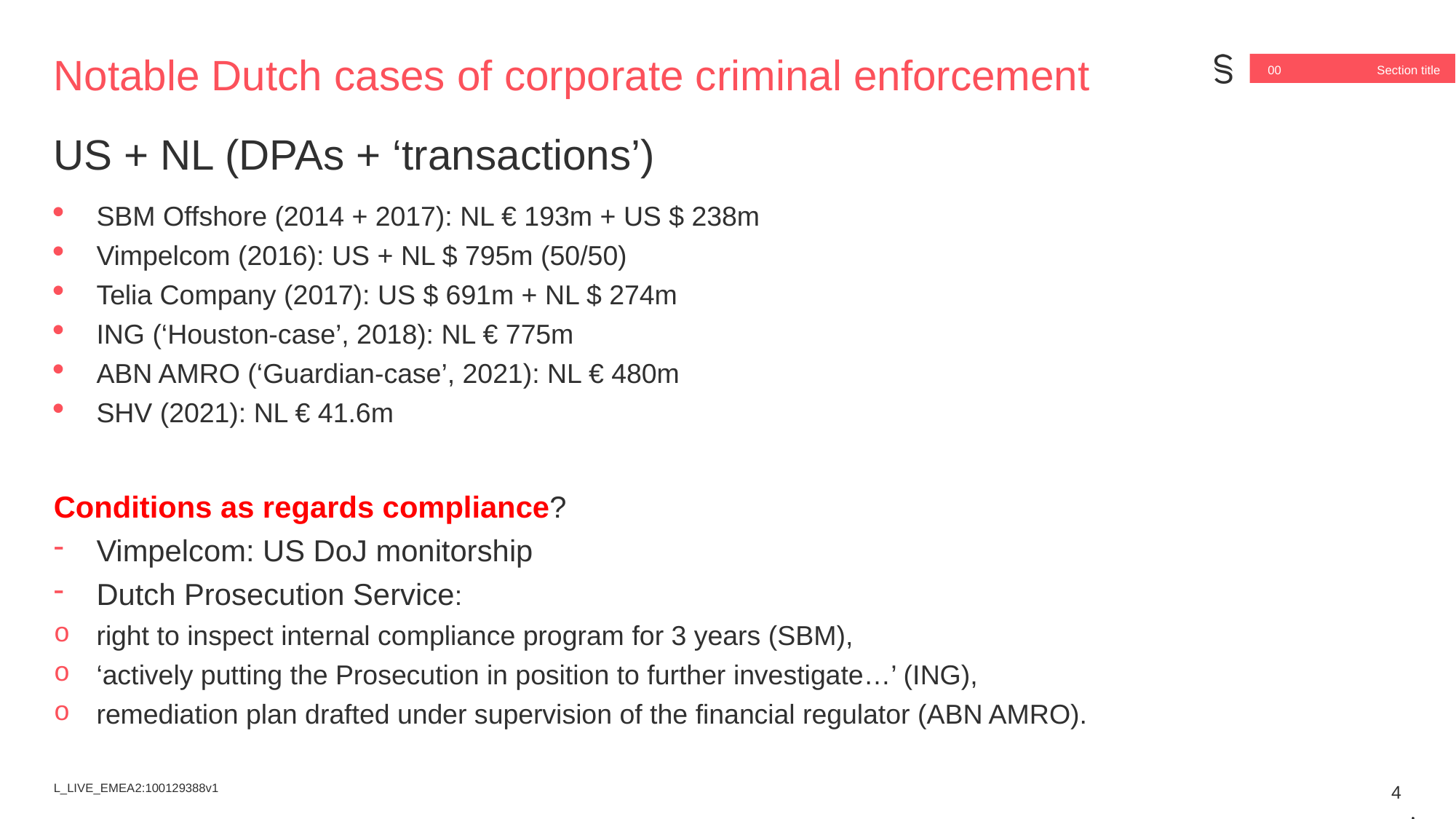

00	Section title
# Notable Dutch cases of corporate criminal enforcement
US + NL (DPAs + ‘transactions’)
SBM Offshore (2014 + 2017): NL € 193m + US $ 238m
Vimpelcom (2016): US + NL $ 795m (50/50)
Telia Company (2017): US $ 691m + NL $ 274m
ING (‘Houston-case’, 2018): NL € 775m
ABN AMRO (‘Guardian-case’, 2021): NL € 480m
SHV (2021): NL € 41.6m

Conditions as regards compliance?
Vimpelcom: US DoJ monitorship
Dutch Prosecution Service:
right to inspect internal compliance program for 3 years (SBM),
‘actively putting the Prosecution in position to further investigate…’ (ING),
remediation plan drafted under supervision of the financial regulator (ABN AMRO).

4